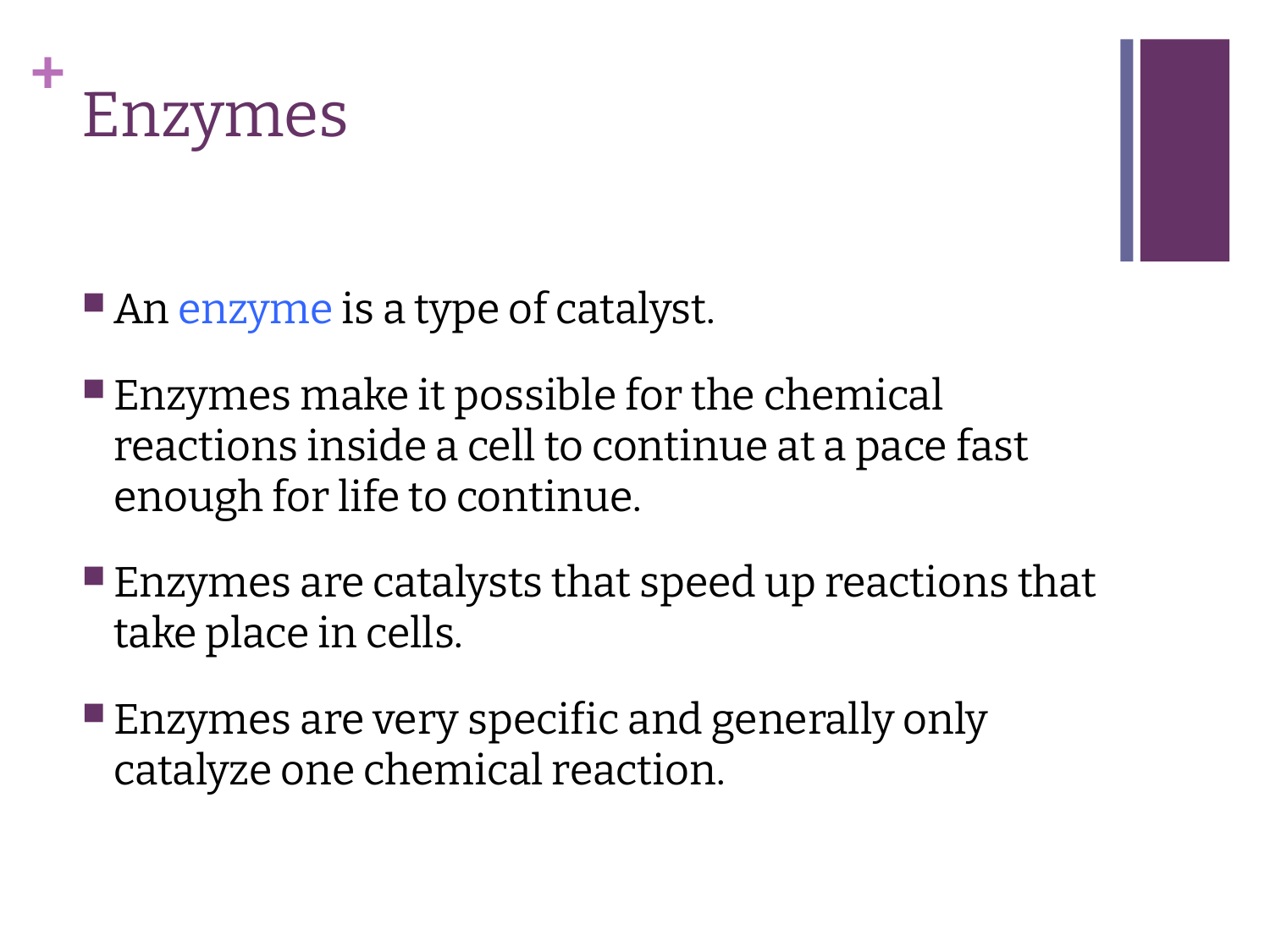

# Enzymes
An enzyme is a type of catalyst.
Enzymes make it possible for the chemical reactions inside a cell to continue at a pace fast enough for life to continue.
Enzymes are catalysts that speed up reactions that take place in cells.
Enzymes are very specific and generally only catalyze one chemical reaction.